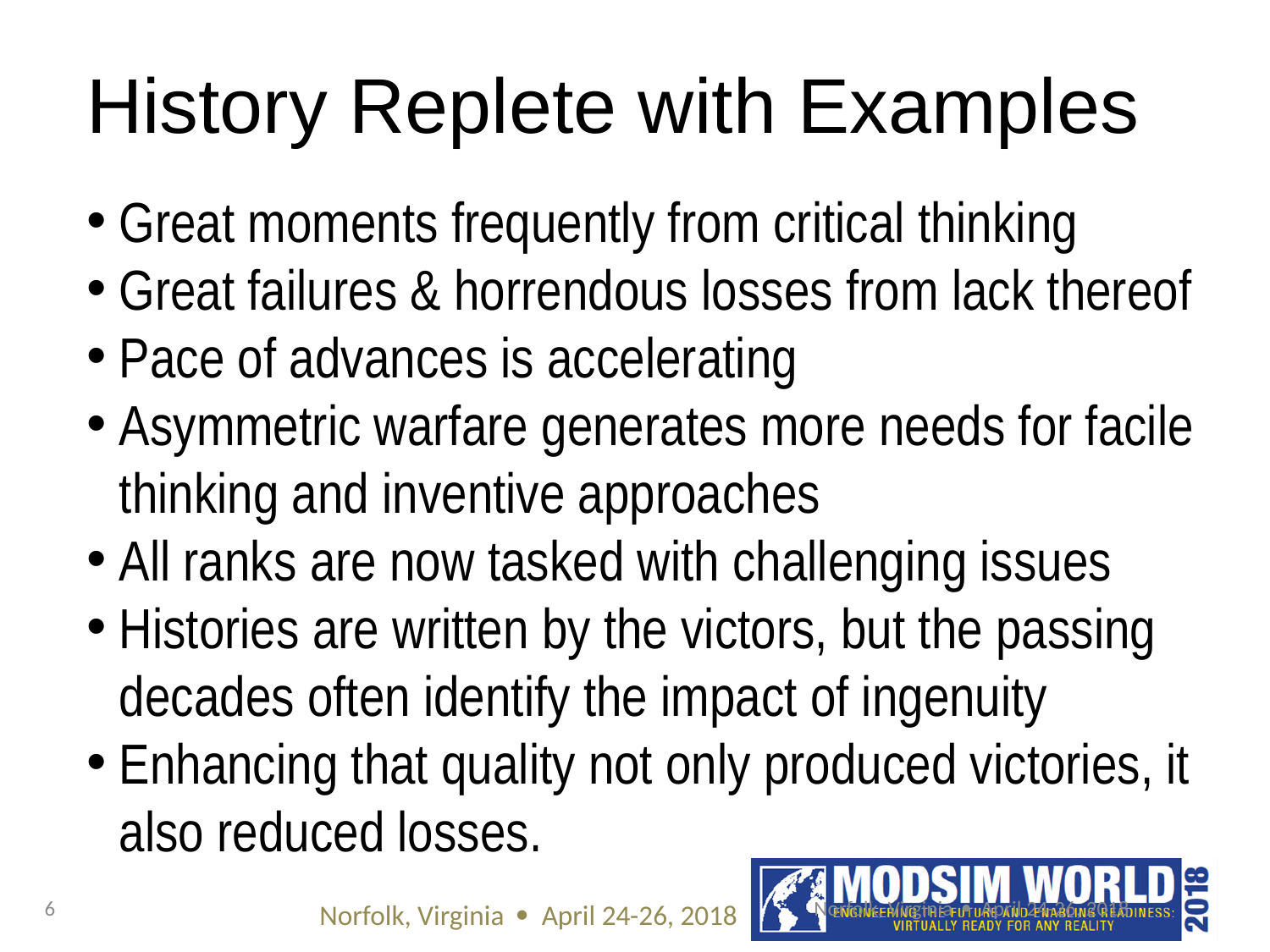

# History Replete with Examples
Great moments frequently from critical thinking
Great failures & horrendous losses from lack thereof
Pace of advances is accelerating
Asymmetric warfare generates more needs for facile thinking and inventive approaches
All ranks are now tasked with challenging issues
Histories are written by the victors, but the passing decades often identify the impact of ingenuity
Enhancing that quality not only produced victories, it also reduced losses.

6
Norfolk, Virginia  •  April 24-26, 2018